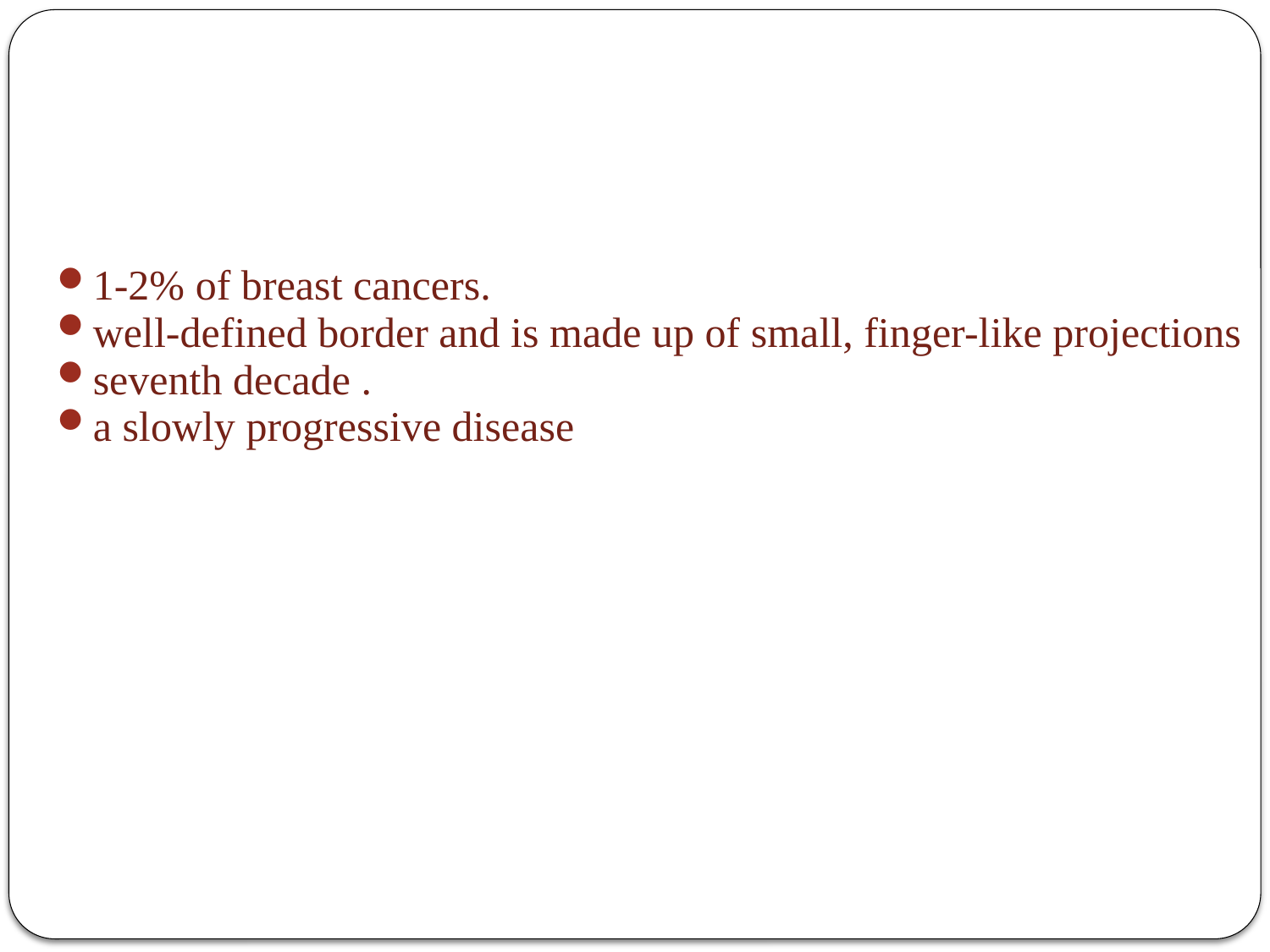

# Papillary carcinoma
1-2% of breast cancers.
well-defined border and is made up of small, finger-like projections
seventh decade .
a slowly progressive disease